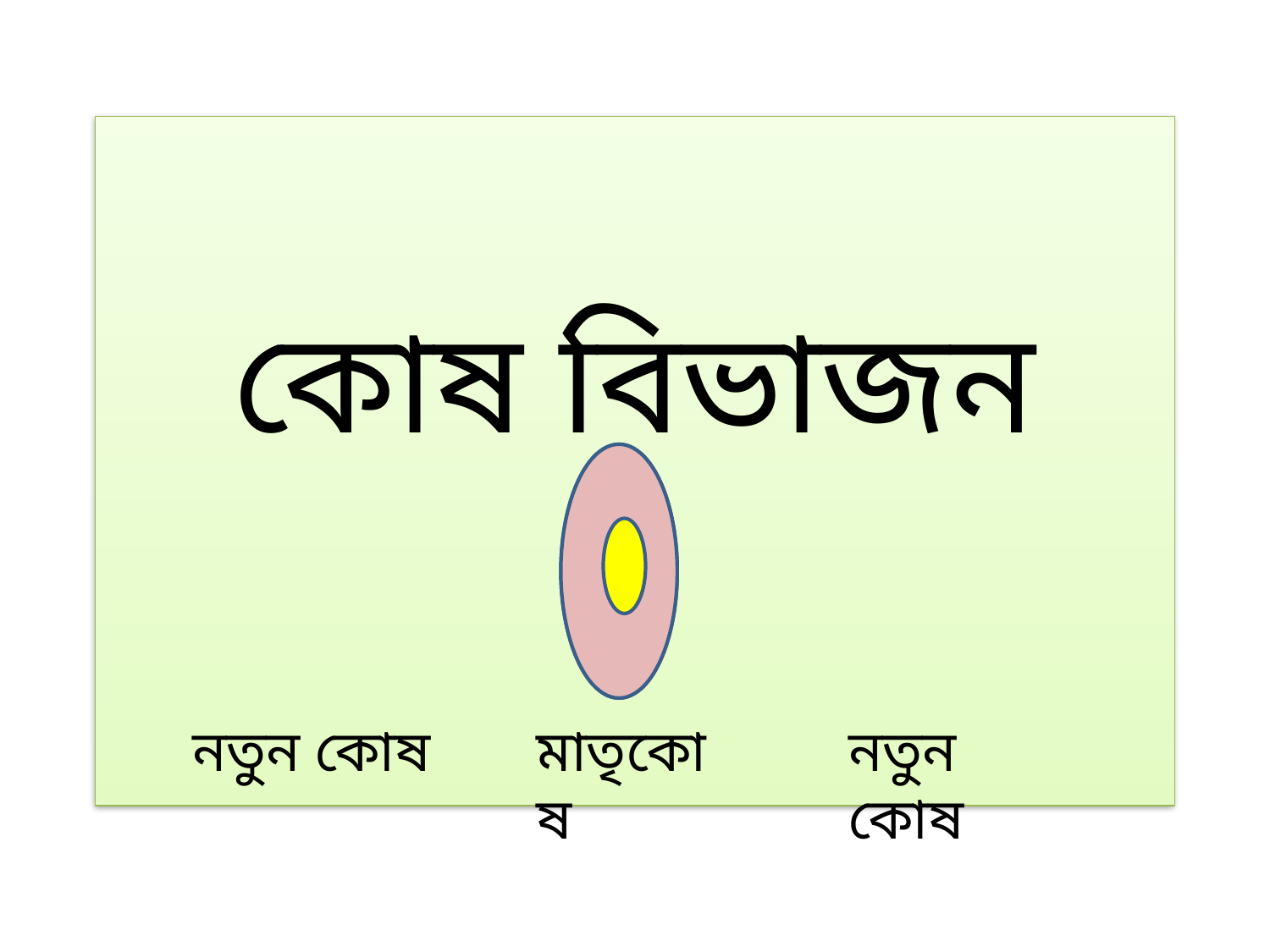

কোষ বিভাজন

নতুন কোষ

মাতৃকোষ
নতুন কোষ